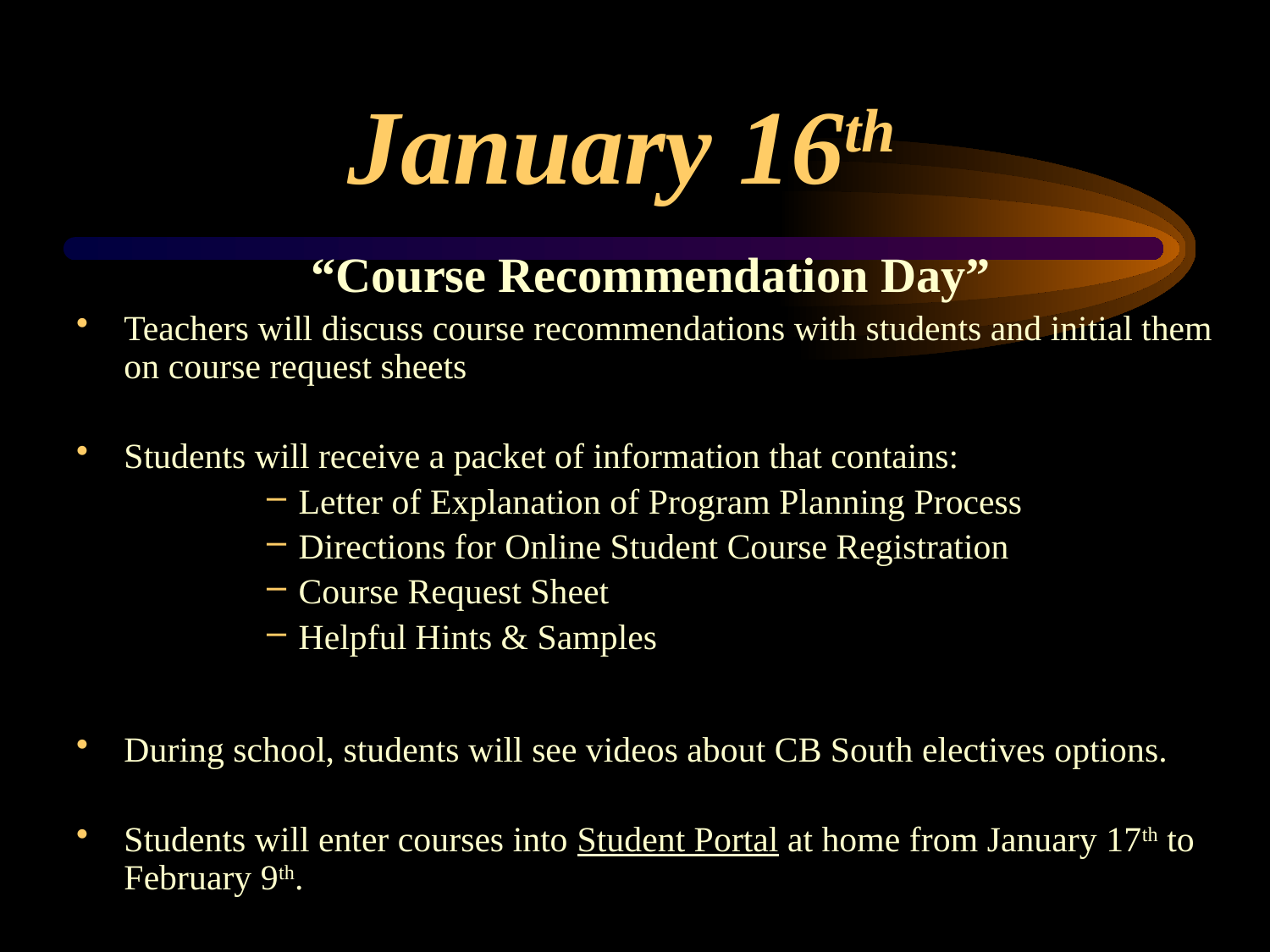

# January 16th
“Course Recommendation Day”
Teachers will discuss course recommendations with students and initial them on course request sheets

Students will receive a packet of information that contains:
Letter of Explanation of Program Planning Process
Directions for Online Student Course Registration
Course Request Sheet
Helpful Hints & Samples

During school, students will see videos about CB South electives options.

Students will enter courses into Student Portal at home from January 17th to February 9th.